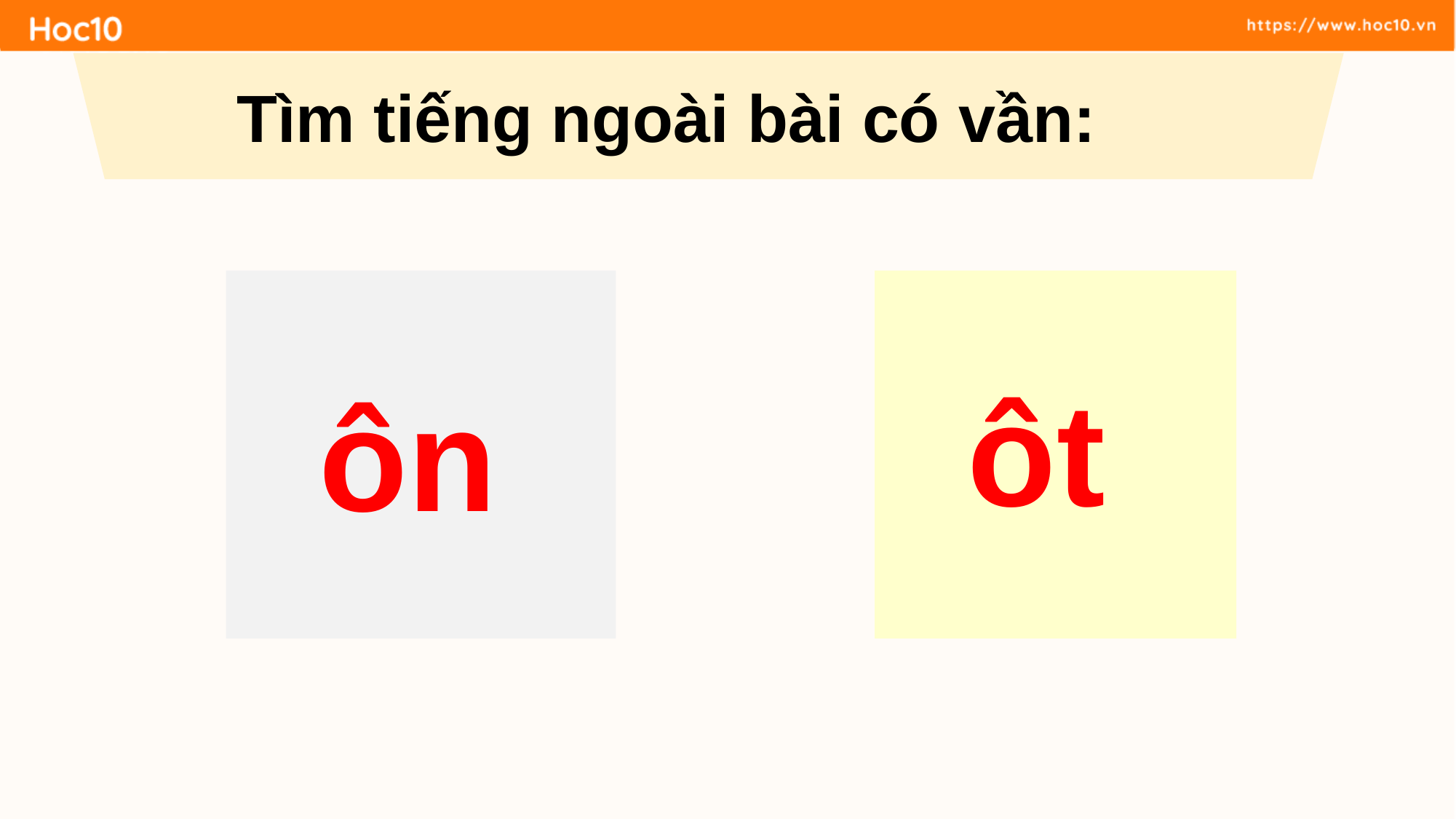

Tìm tiếng ngoài bài có vần:

ôt
ôn